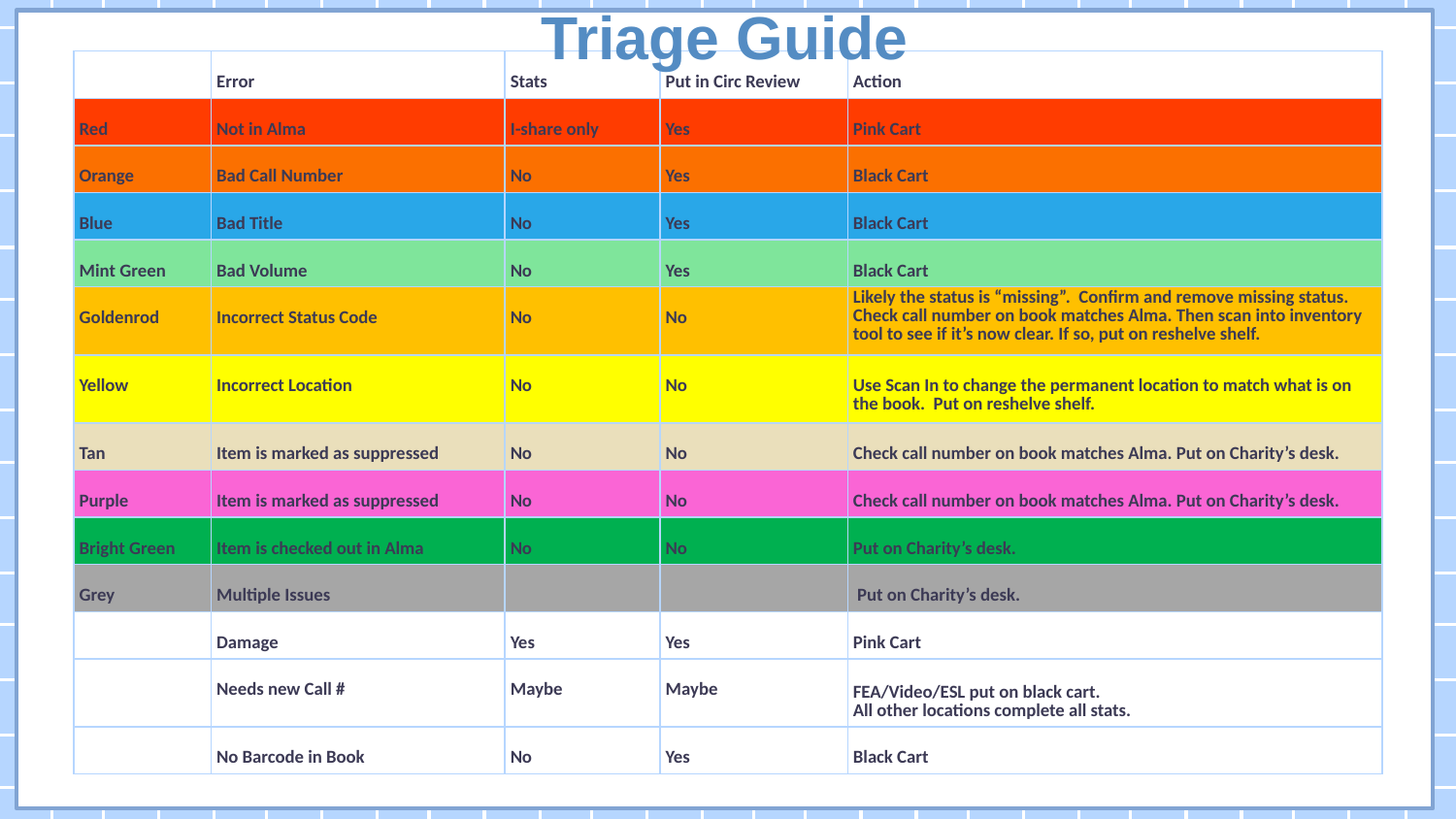

# Triage Guide

|  | Error | Stats | Put in Circ Review | Action |
| --- | --- | --- | --- | --- |
| Red | Not in Alma | I-share only | Yes | Pink Cart |
| Orange | Bad Call Number | No | Yes | Black Cart |
| Blue | Bad Title | No | Yes | Black Cart |
| Mint Green | Bad Volume | No | Yes | Black Cart |
| Goldenrod | Incorrect Status Code | No | No | Likely the status is “missing”.  Confirm and remove missing status. Check call number on book matches Alma. Then scan into inventory tool to see if it’s now clear. If so, put on reshelve shelf. |
| Yellow | Incorrect Location | No | No | Use Scan In to change the permanent location to match what is on the book.  Put on reshelve shelf. |
| Tan | Item is marked as suppressed | No | No | Check call number on book matches Alma. Put on Charity’s desk. |
| Purple | Item is marked as suppressed | No | No | Check call number on book matches Alma. Put on Charity’s desk. |
| Bright Green | Item is checked out in Alma | No | No | Put on Charity’s desk. |
| Grey | Multiple Issues |  |  | Put on Charity’s desk. |
|  | Damage | Yes | Yes | Pink Cart |
|  | Needs new Call # | Maybe | Maybe | FEA/Video/ESL put on black cart.  All other locations complete all stats. |
|  | No Barcode in Book | No | Yes | Black Cart |